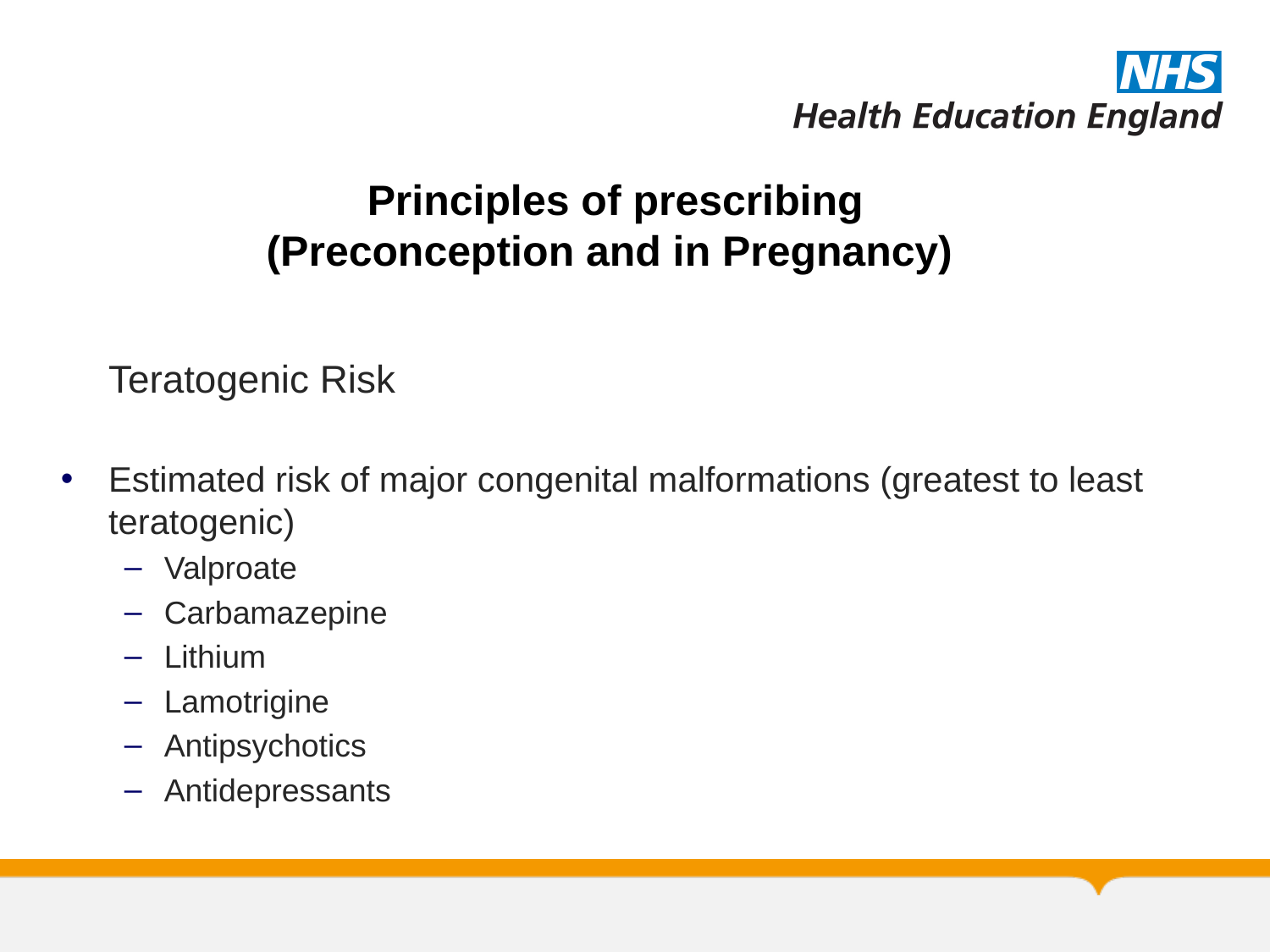

# Principles of prescribing (Preconception and in Pregnancy)
	Teratogenic Risk

Estimated risk of major congenital malformations (greatest to least teratogenic)
Valproate
Carbamazepine
Lithium
Lamotrigine
Antipsychotics
Antidepressants